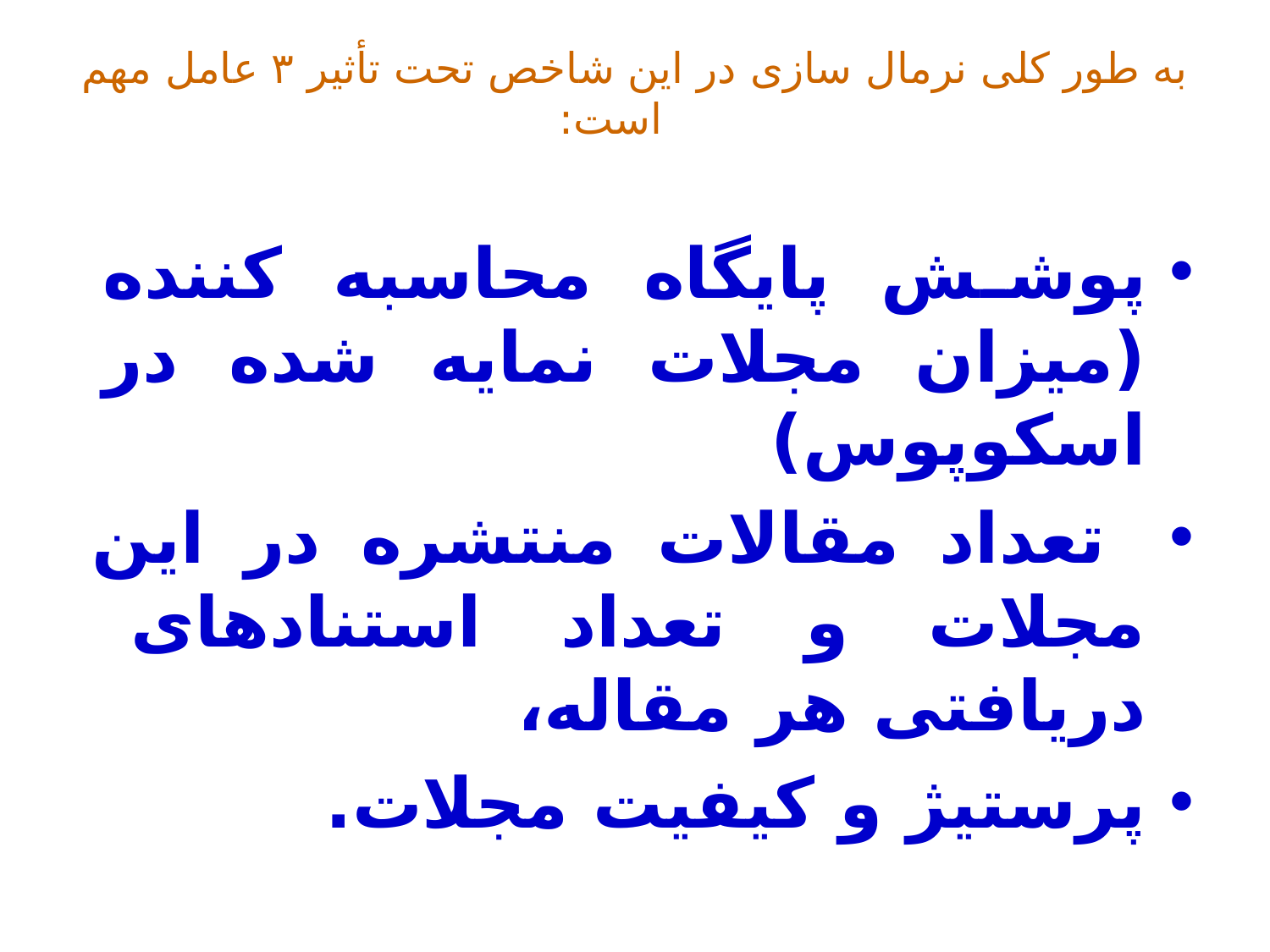

# به طور کلی نرمال سازی در این شاخص تحت تأثیر ۳ عامل مهم است:
پوشش پایگاه محاسبه کننده (میزان مجلات نمایه شده در اسکوپوس)
 تعداد مقالات منتشره در این مجلات و تعداد استنادهای دریافتی هر مقاله،
پرستیژ و کیفیت مجلات.